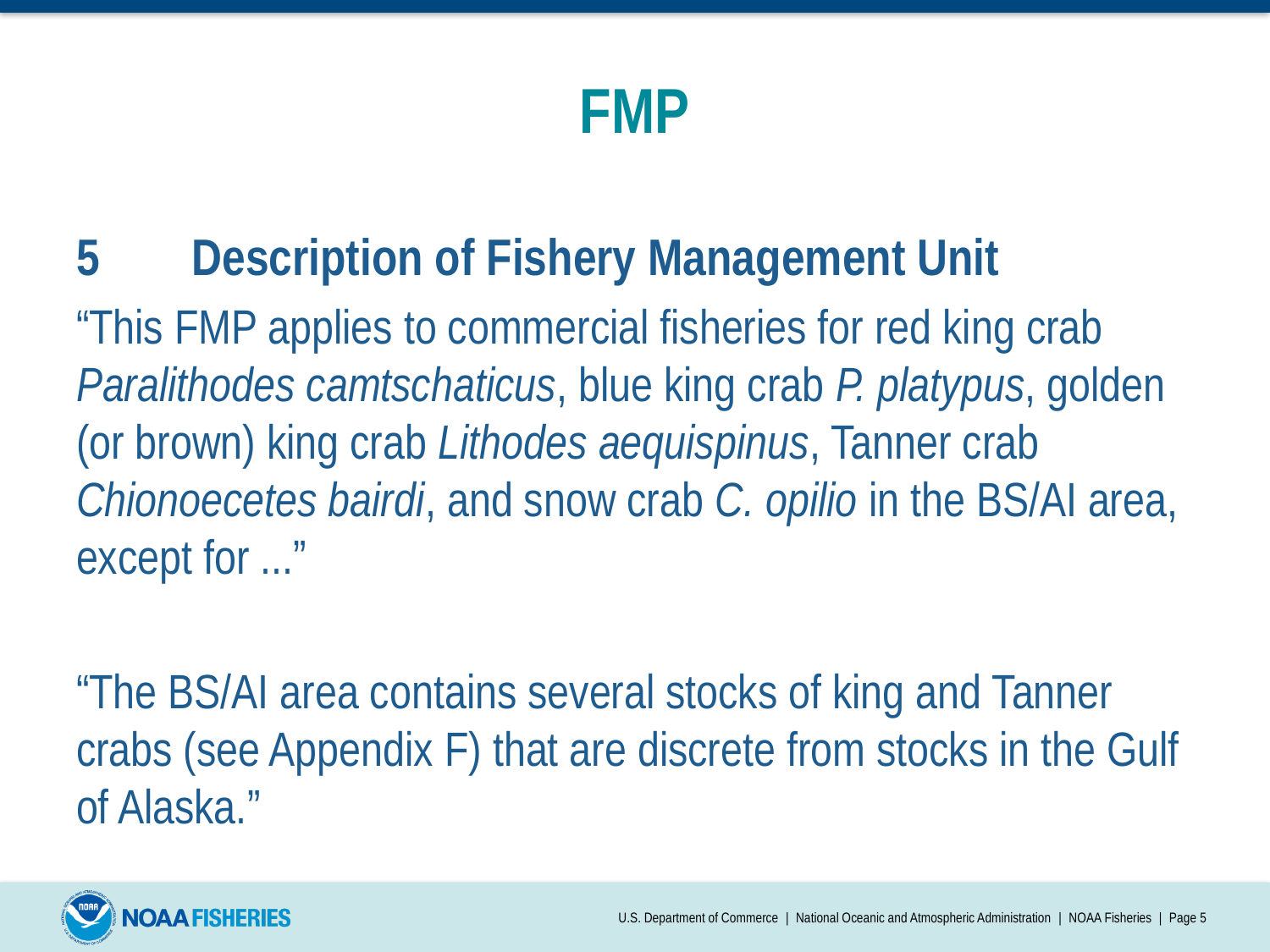

# FMP
5	Description of Fishery Management Unit
“This FMP applies to commercial fisheries for red king crab Paralithodes camtschaticus, blue king crab P. platypus, golden (or brown) king crab Lithodes aequispinus, Tanner crab Chionoecetes bairdi, and snow crab C. opilio in the BS/AI area, except for ...”

“The BS/AI area contains several stocks of king and Tanner crabs (see Appendix F) that are discrete from stocks in the Gulf of Alaska.”
U.S. Department of Commerce | National Oceanic and Atmospheric Administration | NOAA Fisheries | Page 5